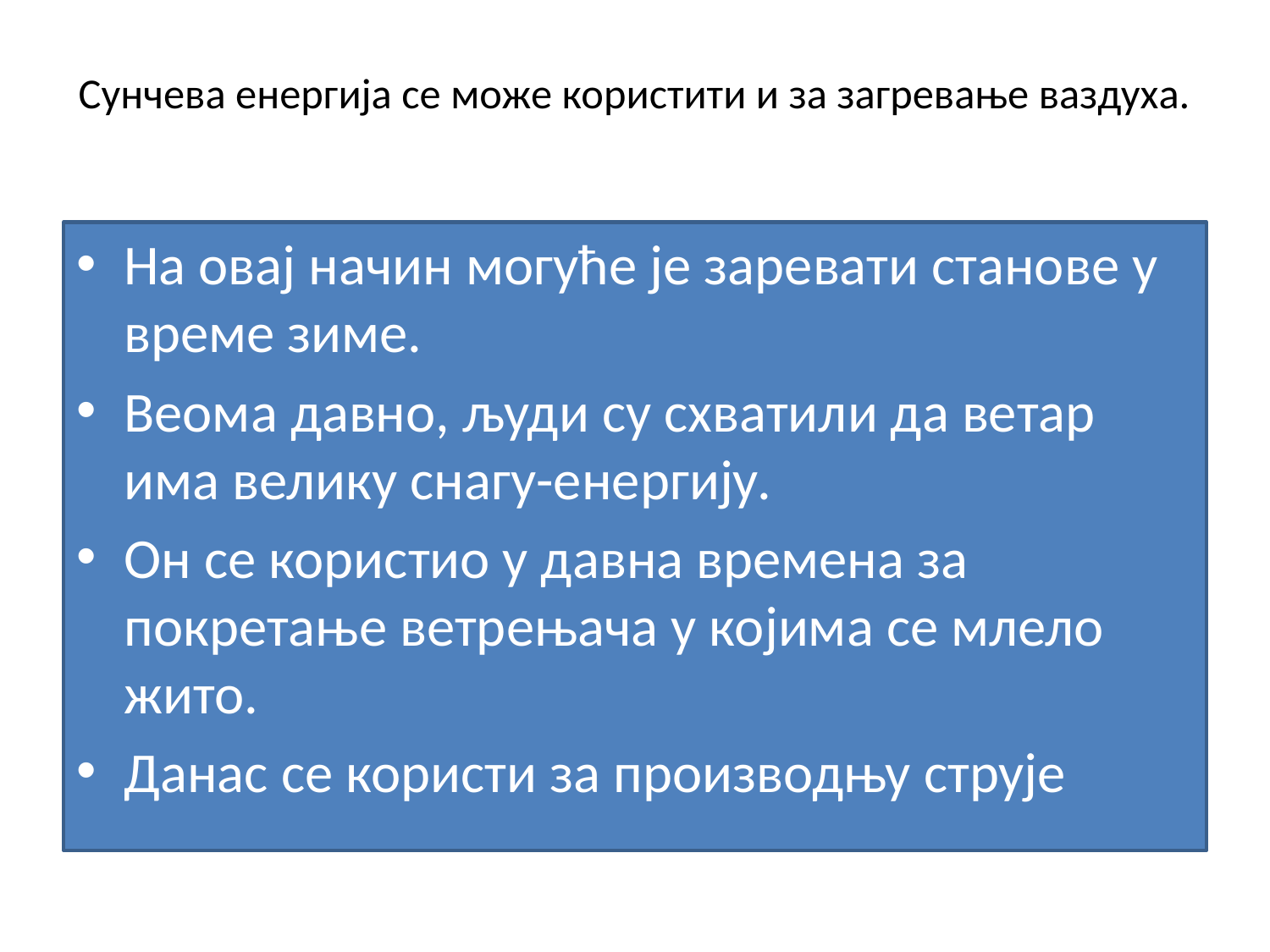

# Сунчева енергија се може користити и за загревање ваздуха.
На овај начин могуће је заревати станове у време зиме.
Веома давно, људи су схватили да ветар има велику снагу-енергију.
Он се користио у давна времена за покретање ветрењача у којима се млело жито.
Данас се користи за производњу струје